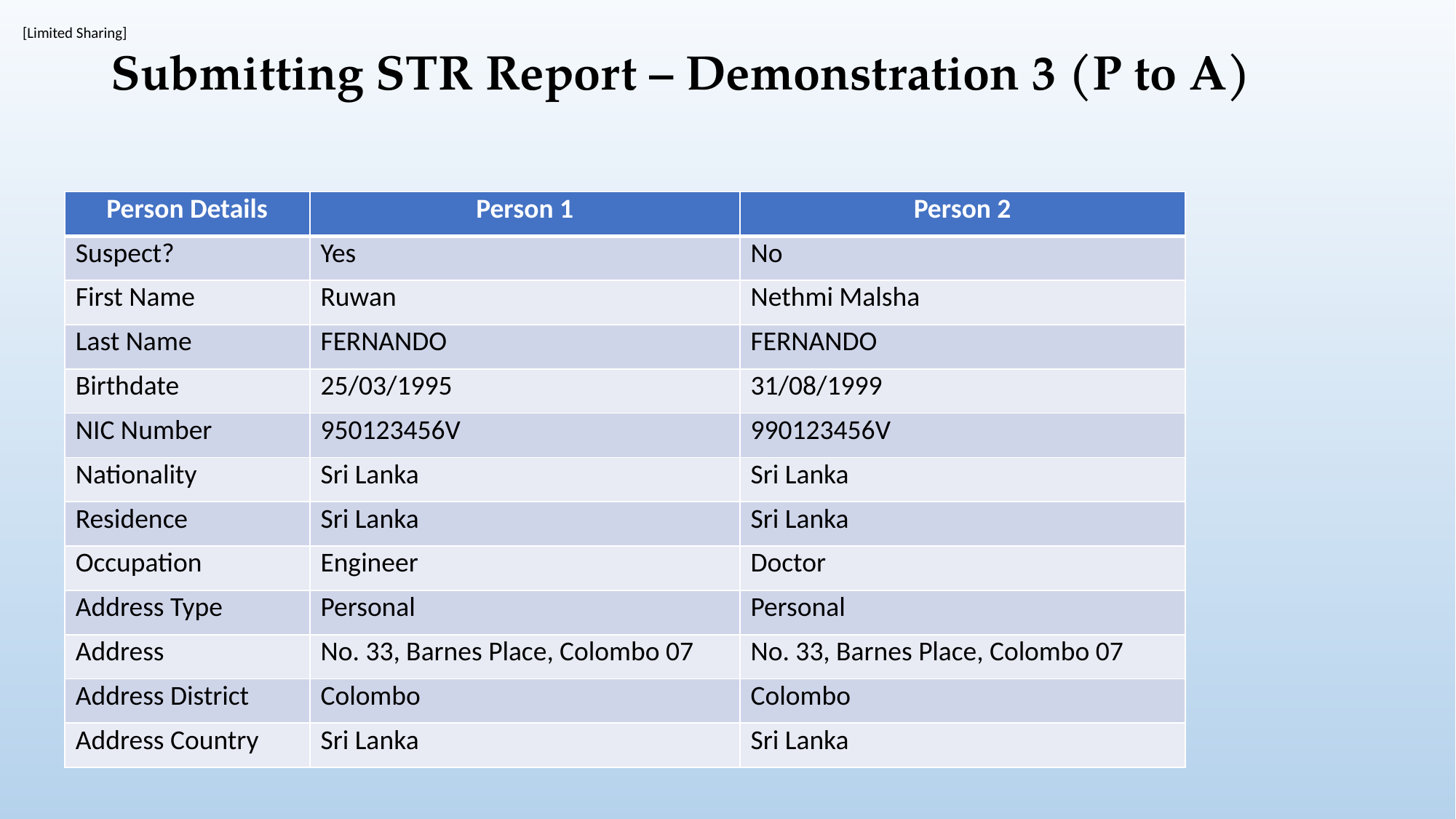

# Submitting STR Report – Demonstration 3 (P to A)

| Person Details | Person 1 | Person 2 |
| --- | --- | --- |
| Suspect? | Yes | No |
| First Name | Ruwan | Nethmi Malsha |
| Last Name | FERNANDO | FERNANDO |
| Birthdate | 25/03/1995 | 31/08/1999 |
| NIC Number | 950123456V | 990123456V |
| Nationality | Sri Lanka | Sri Lanka |
| Residence | Sri Lanka | Sri Lanka |
| Occupation | Engineer | Doctor |
| Address Type | Personal | Personal |
| Address | No. 33, Barnes Place, Colombo 07 | No. 33, Barnes Place, Colombo 07 |
| Address District | Colombo | Colombo |
| Address Country | Sri Lanka | Sri Lanka |